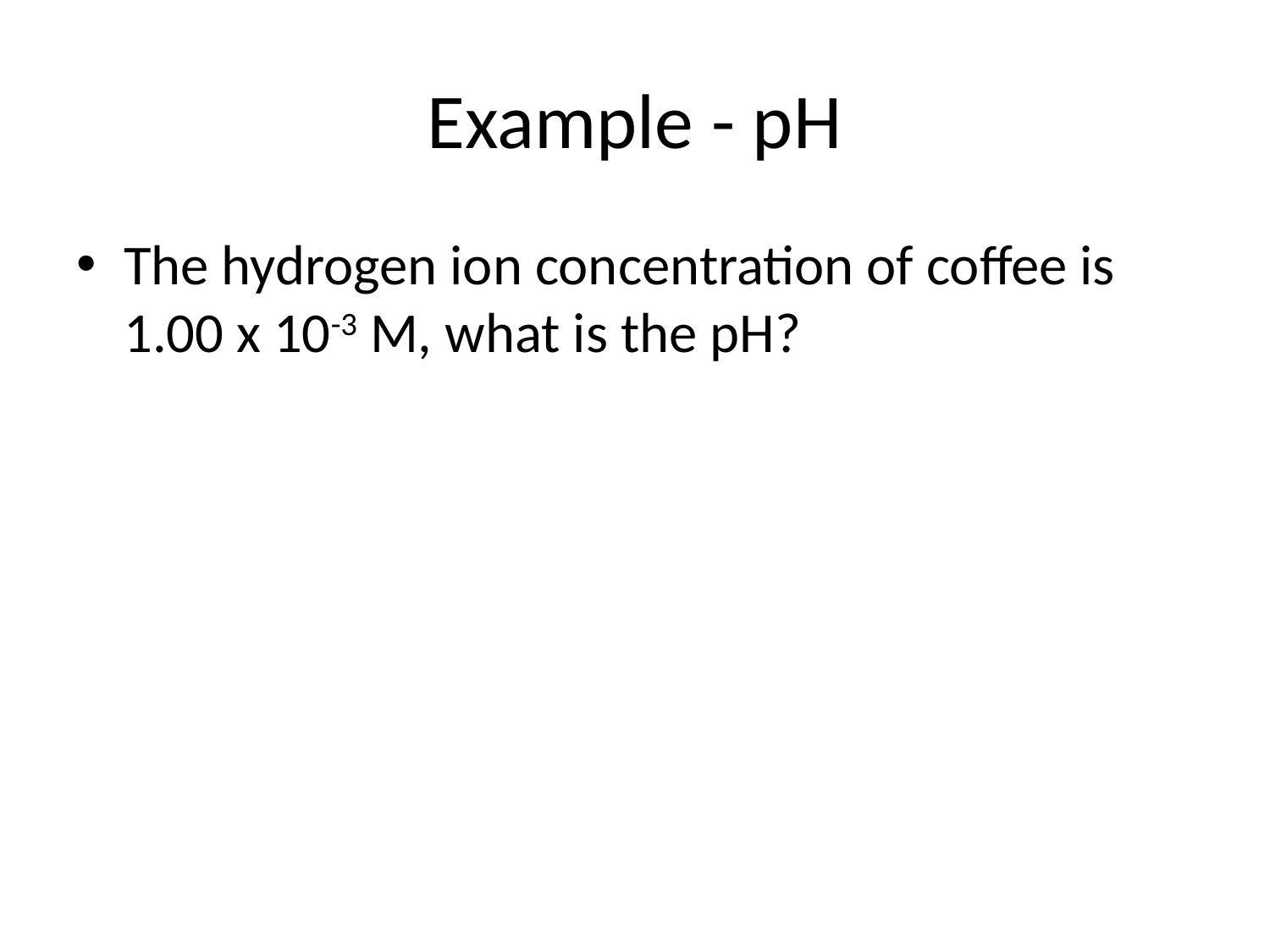

# Example - pH
The hydrogen ion concentration of coffee is 1.00 x 10-3 M, what is the pH?